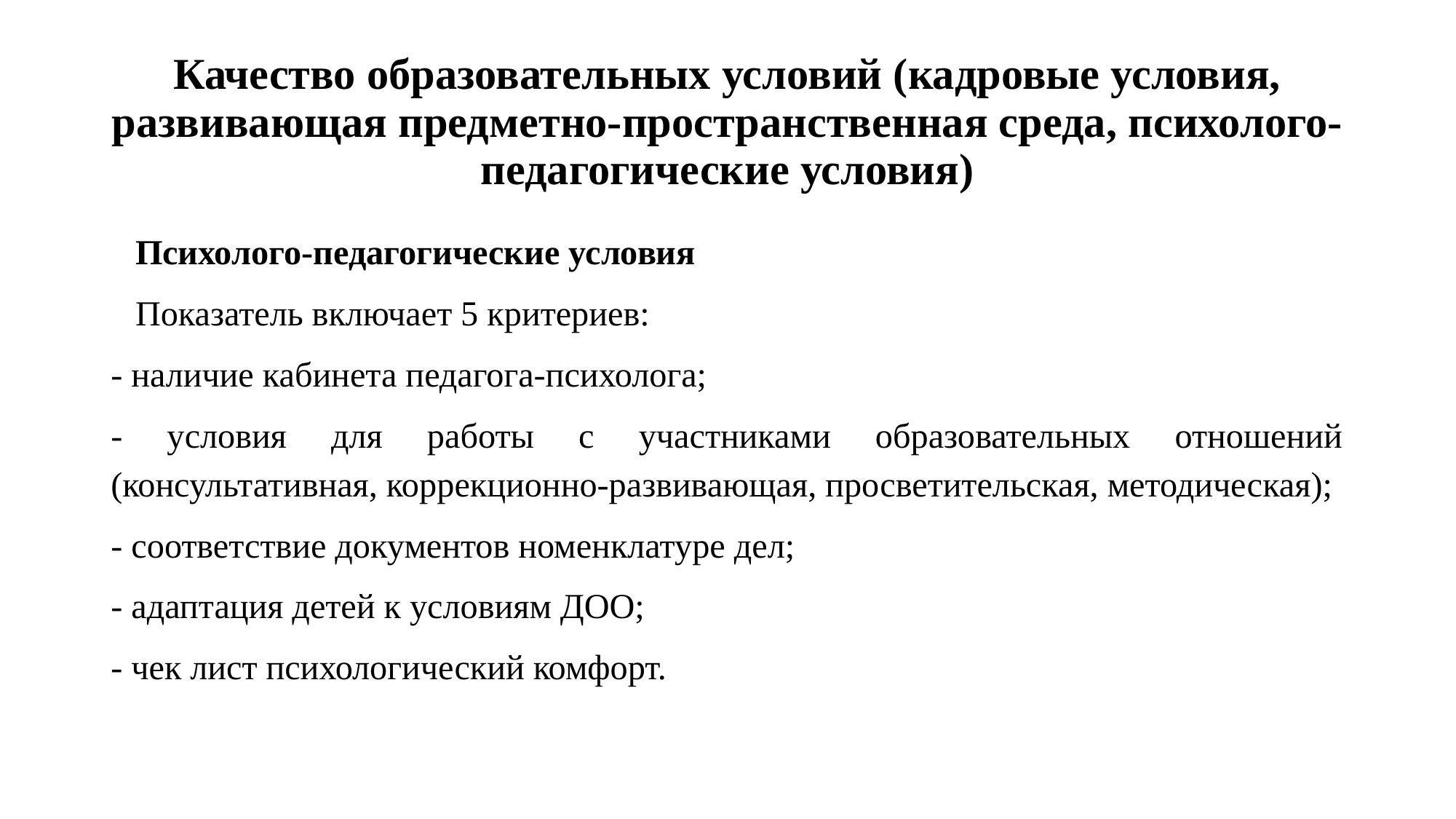

# Качество образовательных условий (кадровые условия, развивающая предметно-пространственная среда, психолого-педагогические условия)
Психолого-педагогические условия
Показатель включает 5 критериев:
- наличие кабинета педагога-психолога;
- условия для работы с участниками образовательных отношений (консультативная, коррекционно-развивающая, просветительская, методическая);
- соответствие документов номенклатуре дел;
- адаптация детей к условиям ДОО;
- чек лист психологический комфорт.